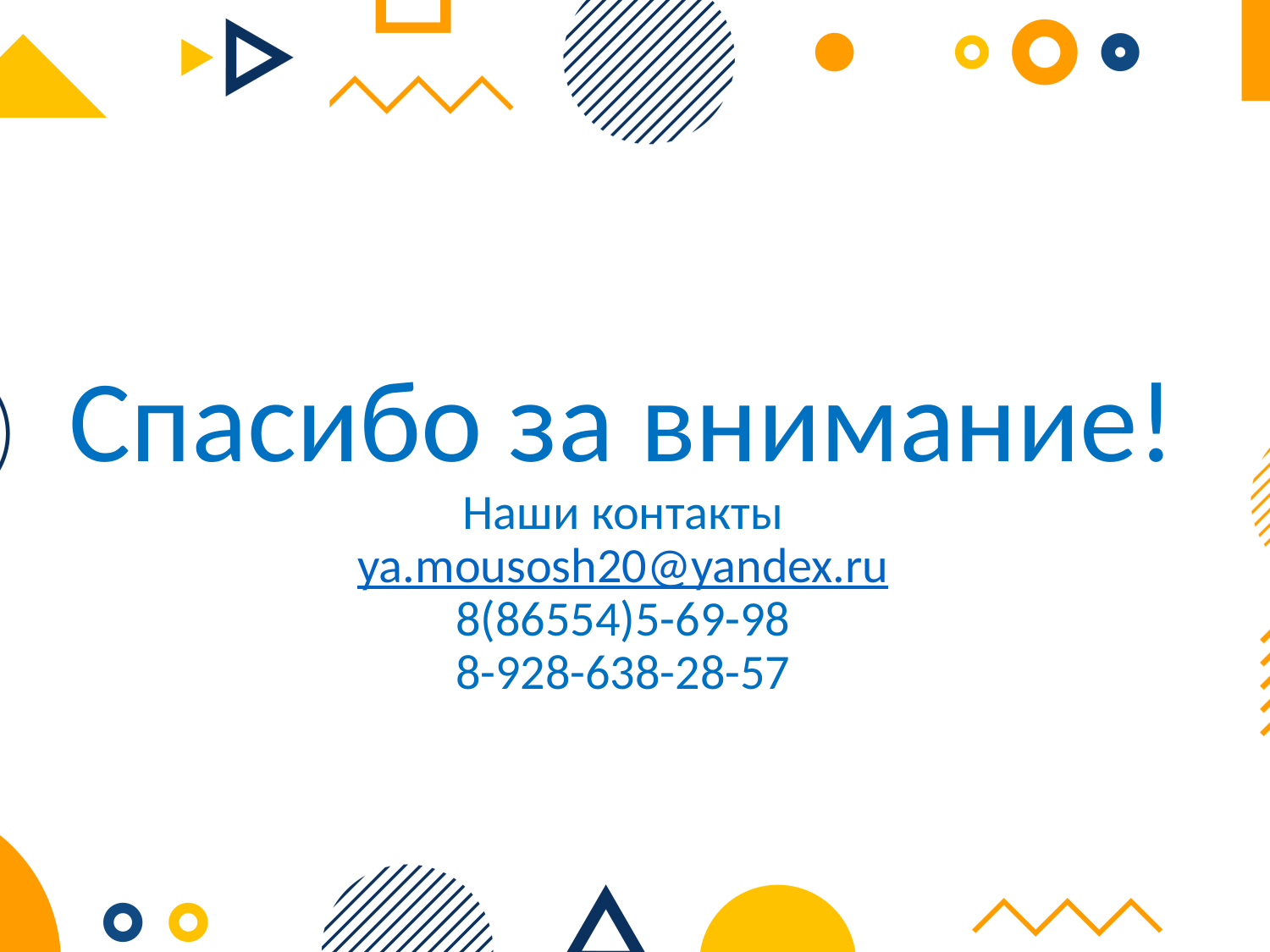

# Спасибо за внимание! Наши контакты ya.mousosh20@yandex.ru 8(86554)5-69-98 8-928-638-28-57